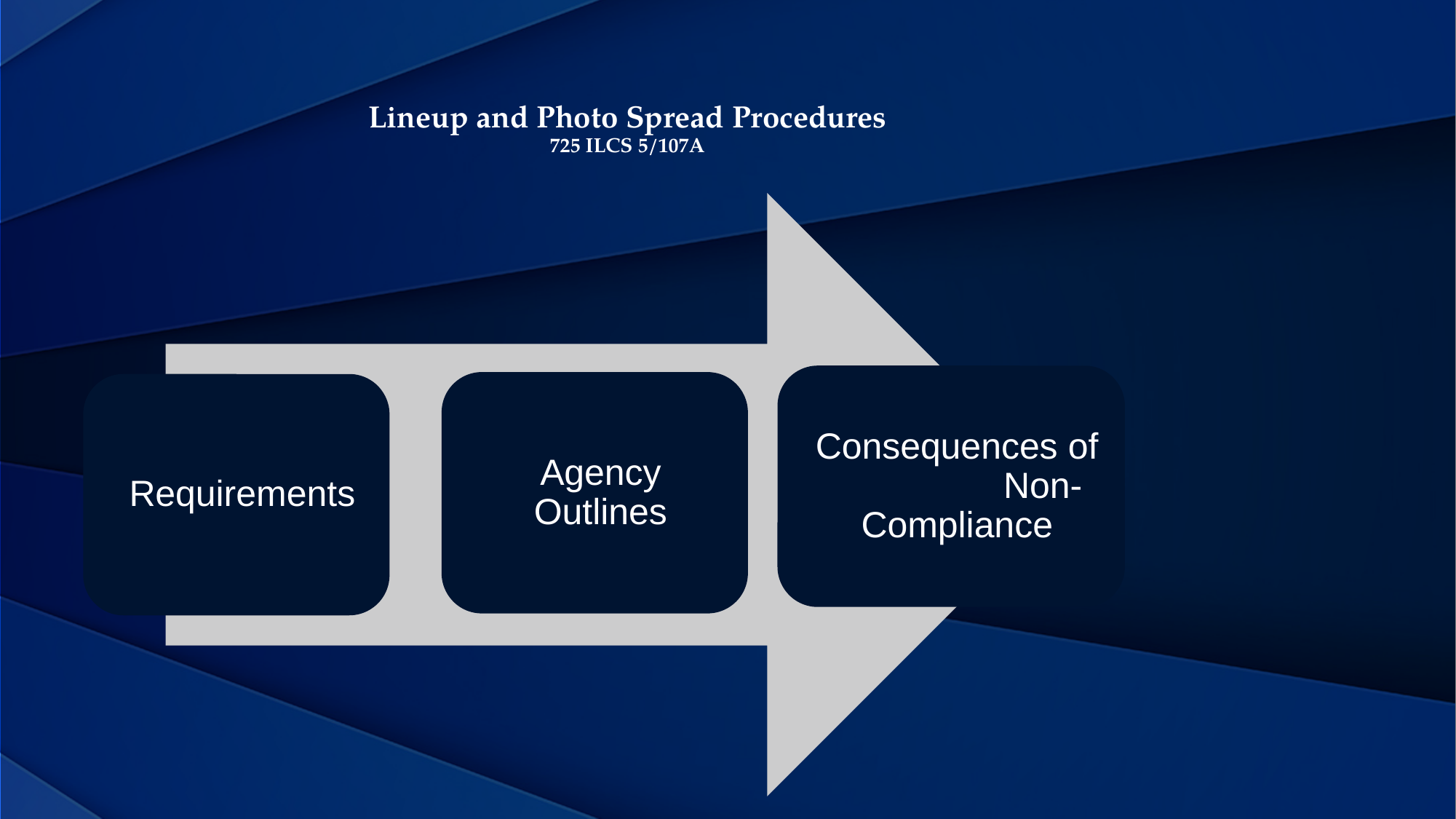

Lineup and Photo Spread Procedures
725 ILCS 5/107A
Requirements
Agency Outlines
Consequences of                  Non-Compliance